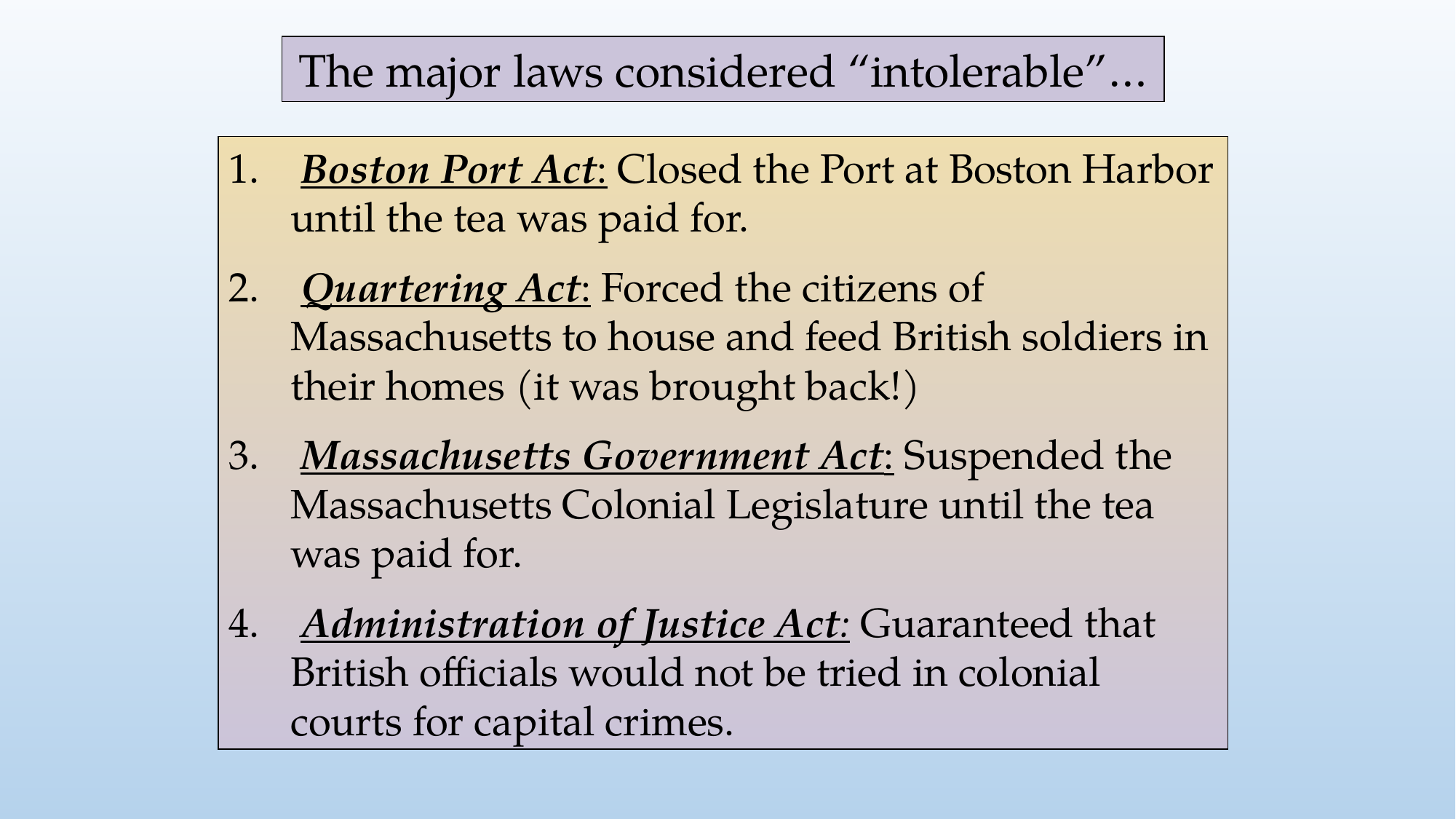

The major laws considered “intolerable”…
 Boston Port Act: Closed the Port at Boston Harbor until the tea was paid for.
 Quartering Act: Forced the citizens of Massachusetts to house and feed British soldiers in their homes (it was brought back!)
 Massachusetts Government Act: Suspended the Massachusetts Colonial Legislature until the tea was paid for.
 Administration of Justice Act: Guaranteed that British officials would not be tried in colonial courts for capital crimes.